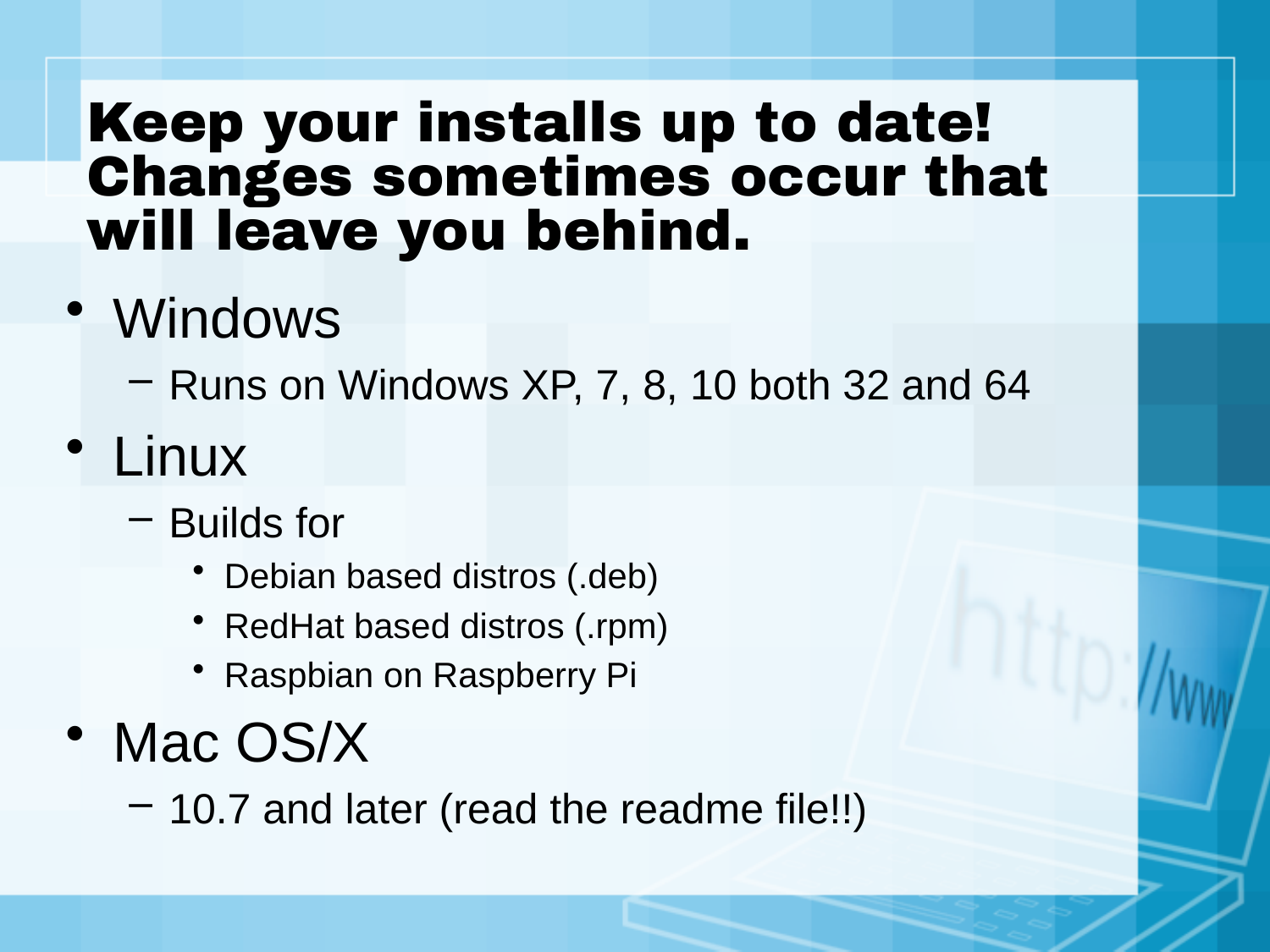

# Keep your installs up to date! Changes sometimes occur that will leave you behind.
Windows
Runs on Windows XP, 7, 8, 10 both 32 and 64
Linux
Builds for
Debian based distros (.deb)
RedHat based distros (.rpm)
Raspbian on Raspberry Pi
Mac OS/X
10.7 and later (read the readme file!!)